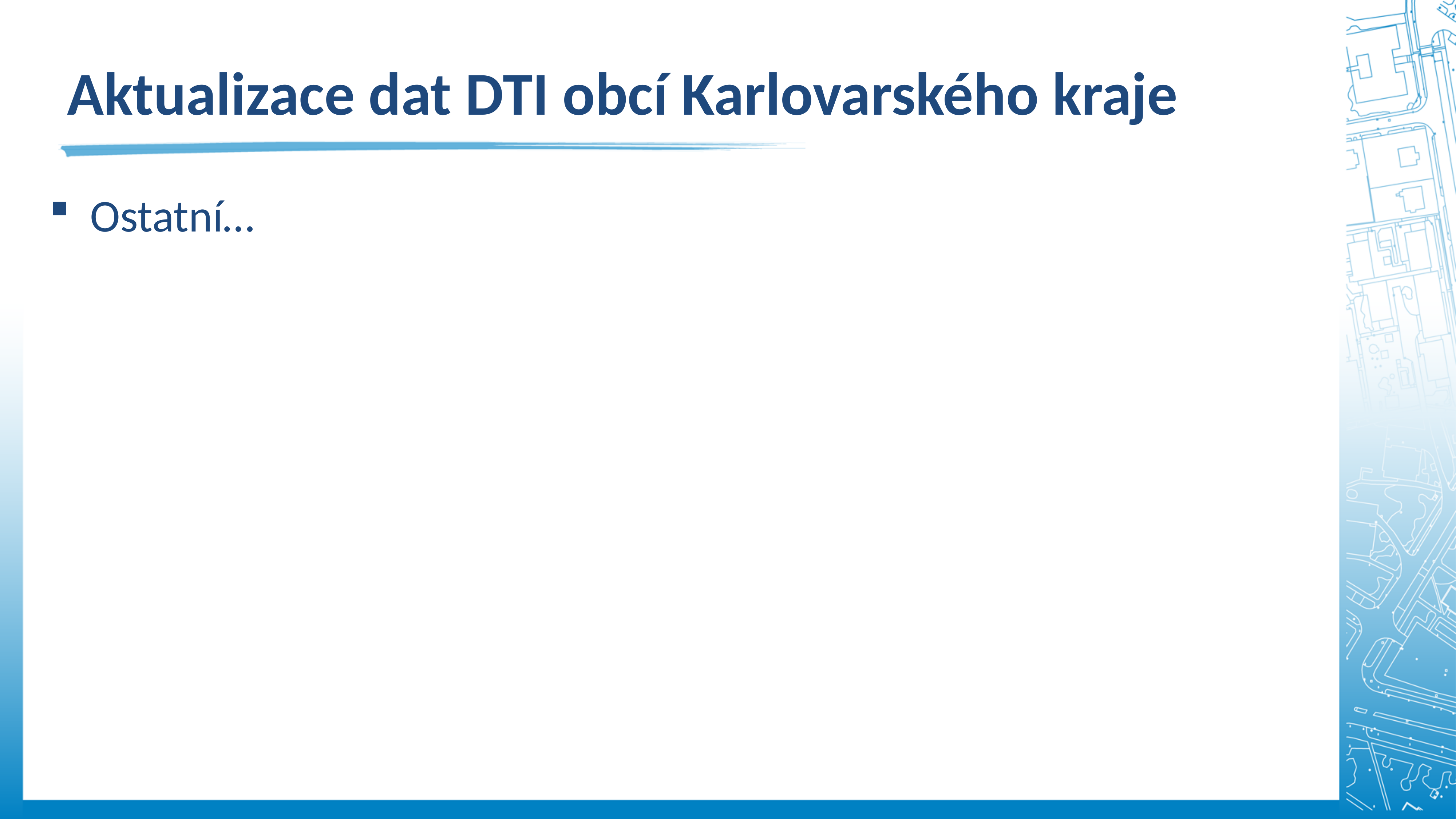

Aktualizace dat DTI obcí Karlovarského kraje
Ostatní…